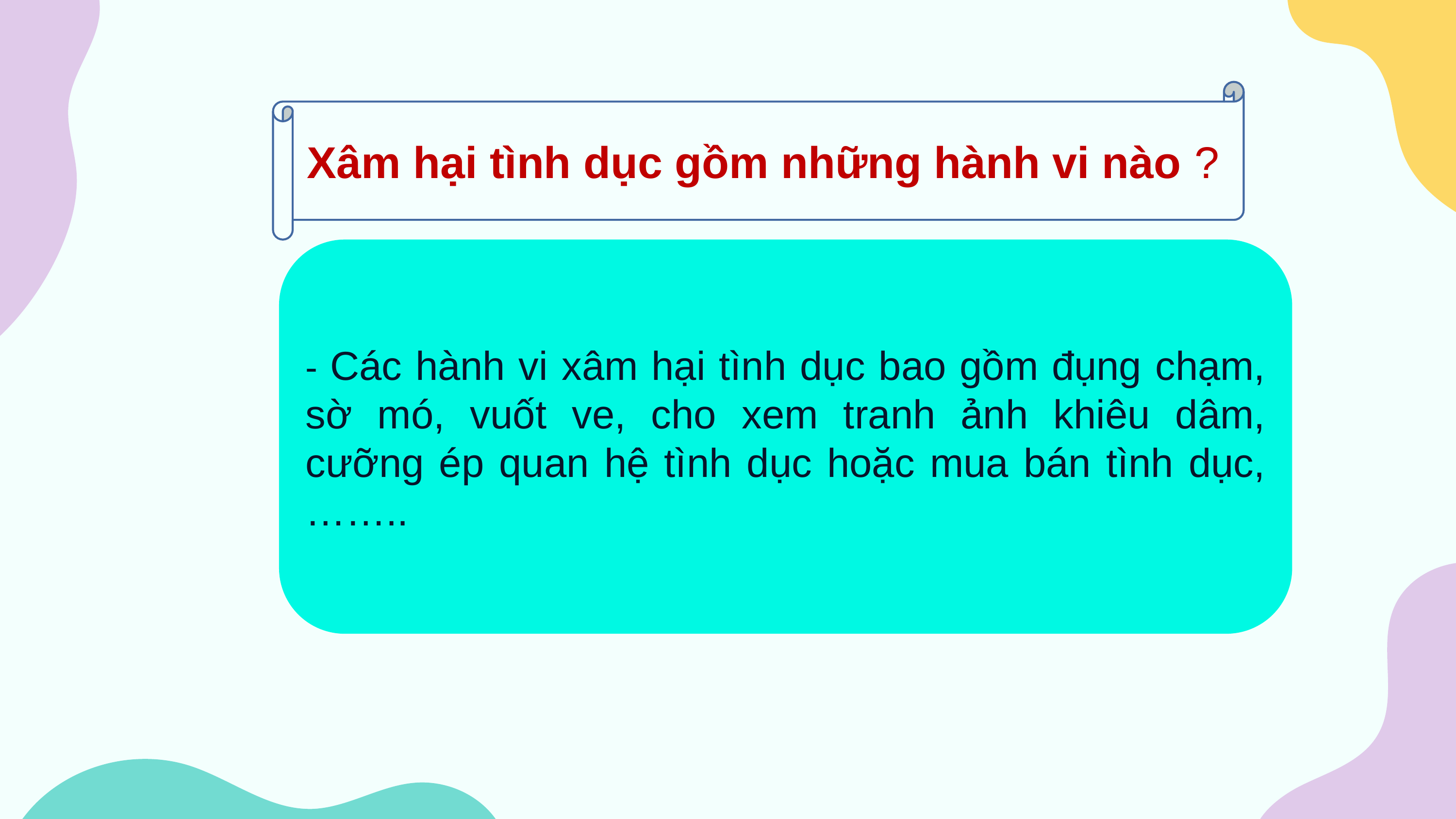

Xâm hại tình dục gồm những hành vi nào ?
- Các hành vi xâm hại tình dục bao gồm đụng chạm, sờ mó, vuốt ve, cho xem tranh ảnh khiêu dâm, cưỡng ép quan hệ tình dục hoặc mua bán tình dục,……..